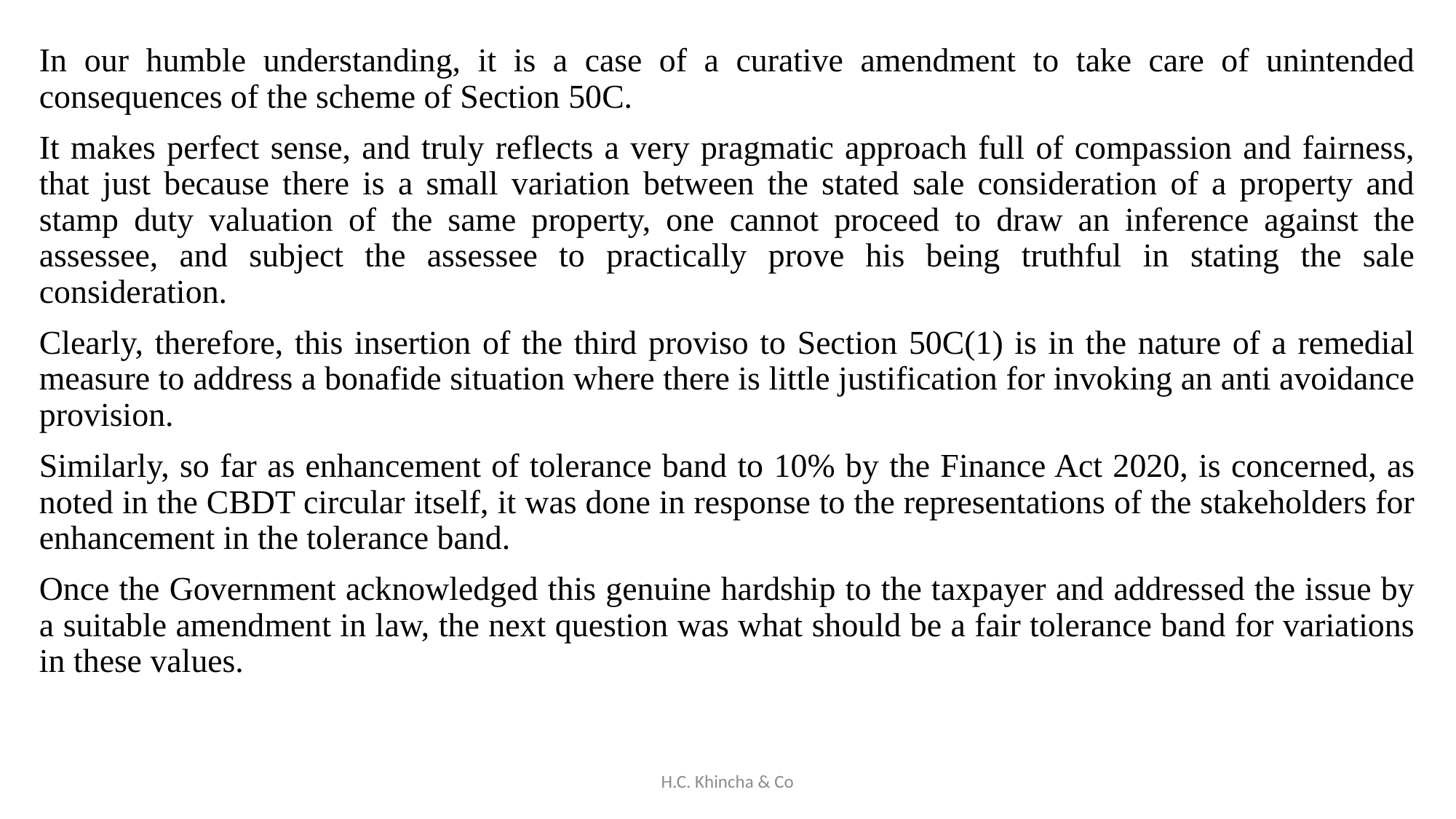

In our humble understanding, it is a case of a curative amendment to take care of unintended consequences of the scheme of Section 50C.
It makes perfect sense, and truly reflects a very pragmatic approach full of compassion and fairness, that just because there is a small variation between the stated sale consideration of a property and stamp duty valuation of the same property, one cannot proceed to draw an inference against the assessee, and subject the assessee to practically prove his being truthful in stating the sale consideration.
Clearly, therefore, this insertion of the third proviso to Section 50C(1) is in the nature of a remedial measure to address a bonafide situation where there is little justification for invoking an anti avoidance provision.
Similarly, so far as enhancement of tolerance band to 10% by the Finance Act 2020, is concerned, as noted in the CBDT circular itself, it was done in response to the representations of the stakeholders for enhancement in the tolerance band.
Once the Government acknowledged this genuine hardship to the taxpayer and addressed the issue by a suitable amendment in law, the next question was what should be a fair tolerance band for variations in these values.
H.C. Khincha & Co